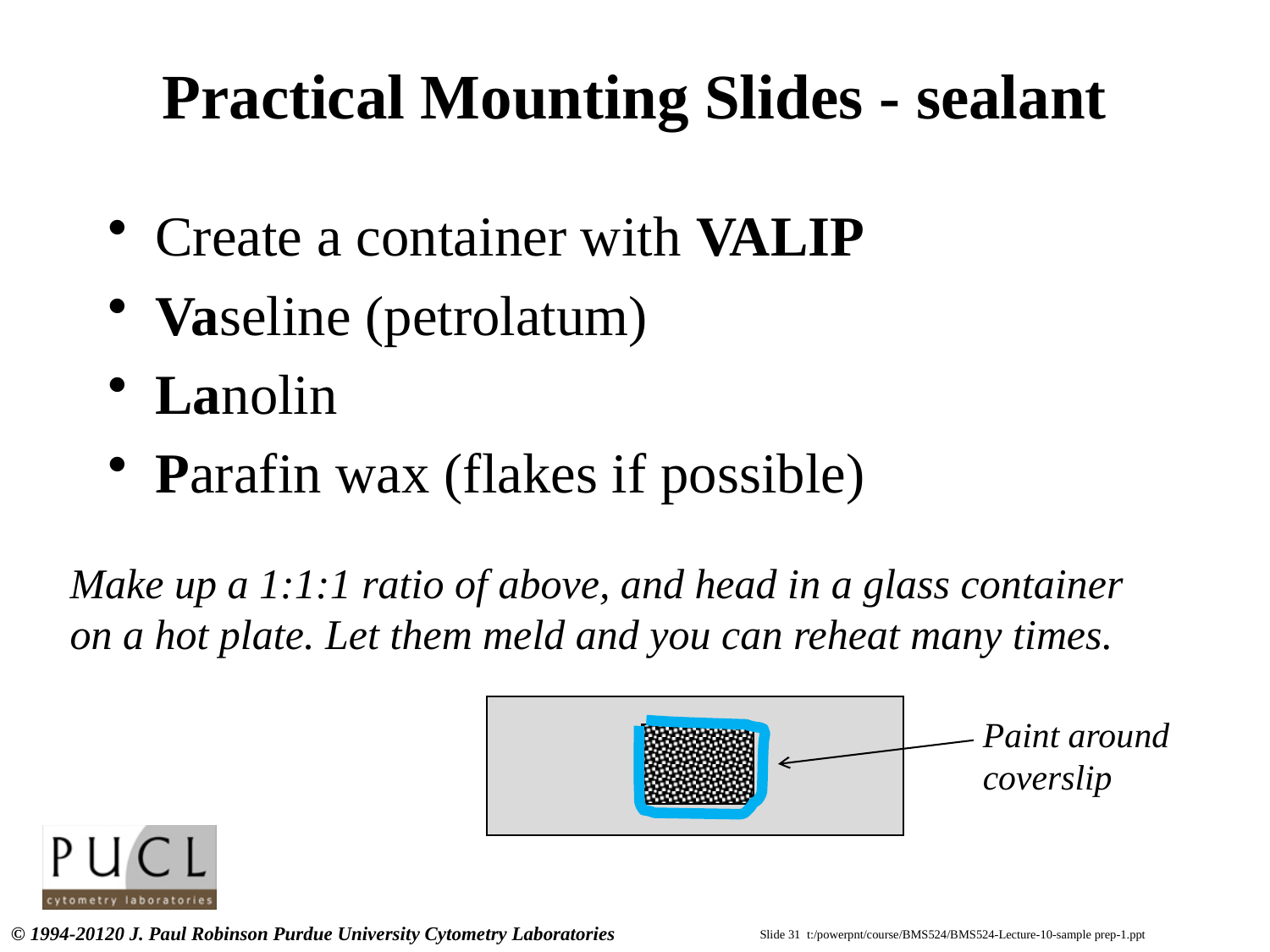

# Practical Mounting Slides - sealant
Create a container with VALIP
Vaseline (petrolatum)
Lanolin
Parafin wax (flakes if possible)
Make up a 1:1:1 ratio of above, and head in a glass container
on a hot plate. Let them meld and you can reheat many times.

Paint around
coverslip